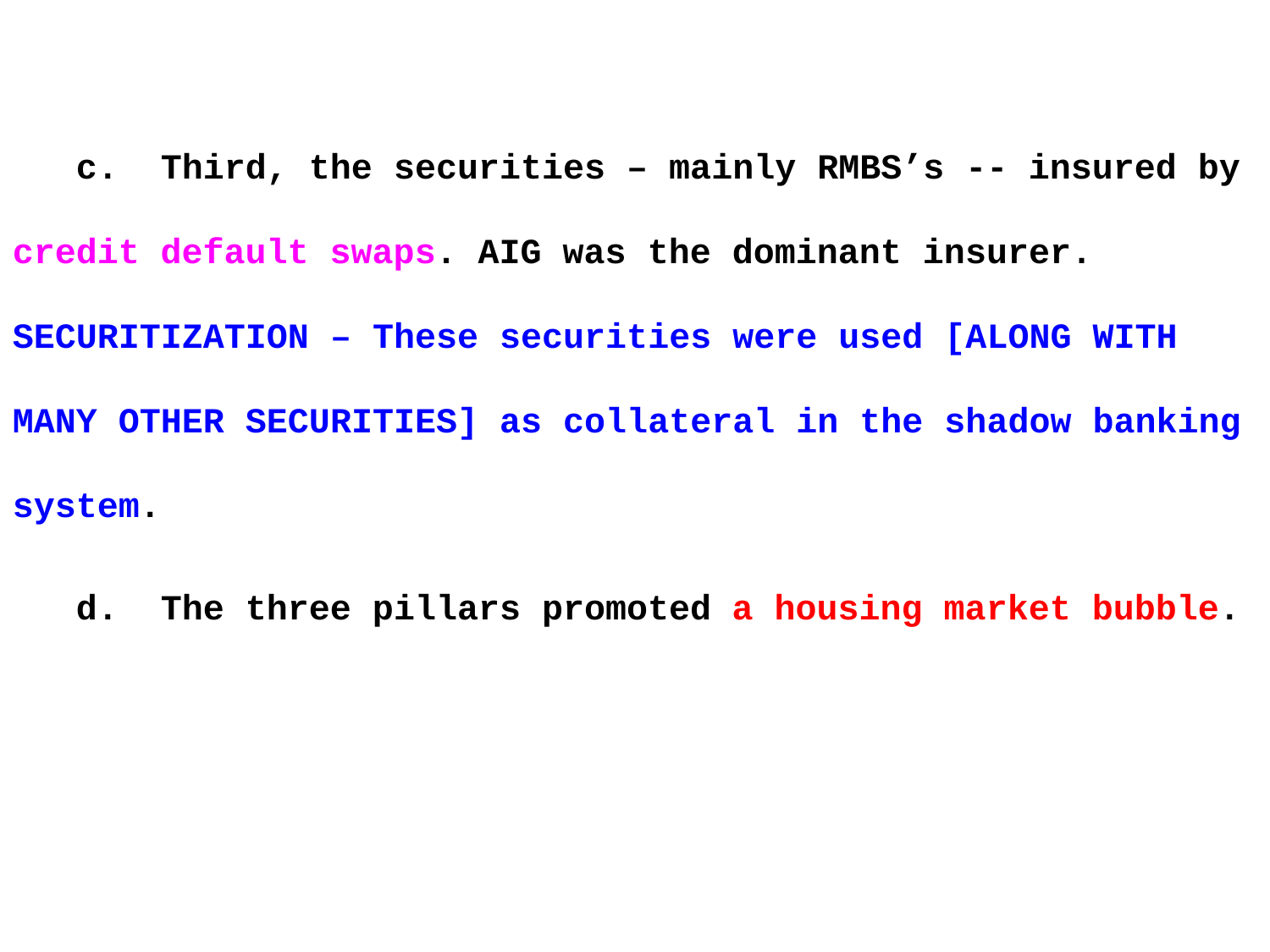

c.  Third, the securities – mainly RMBS’s -- insured by credit default swaps. AIG was the dominant insurer.  SECURITIZATION – These securities were used [ALONG WITH MANY OTHER SECURITIES] as collateral in the shadow banking system.
d.  The three pillars promoted a housing market bubble.